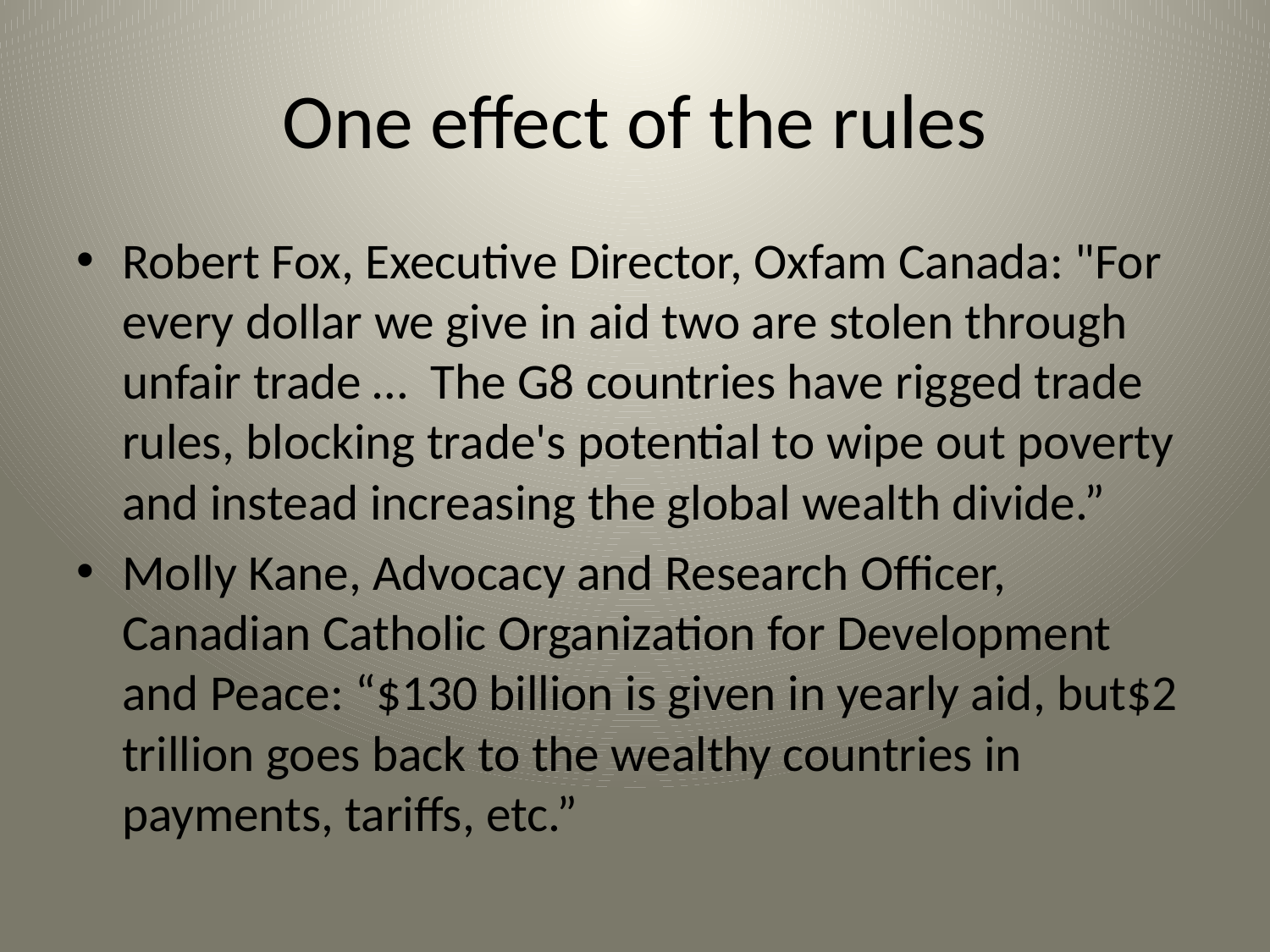

# One effect of the rules
Robert Fox, Executive Director, Oxfam Canada: "For every dollar we give in aid two are stolen through unfair trade …  The G8 countries have rigged trade rules, blocking trade's potential to wipe out poverty and instead increasing the global wealth divide.”
Molly Kane, Advocacy and Research Officer, Canadian Catholic Organization for Development and Peace: “$130 billion is given in yearly aid, but$2 trillion goes back to the wealthy countries in payments, tariffs, etc.”